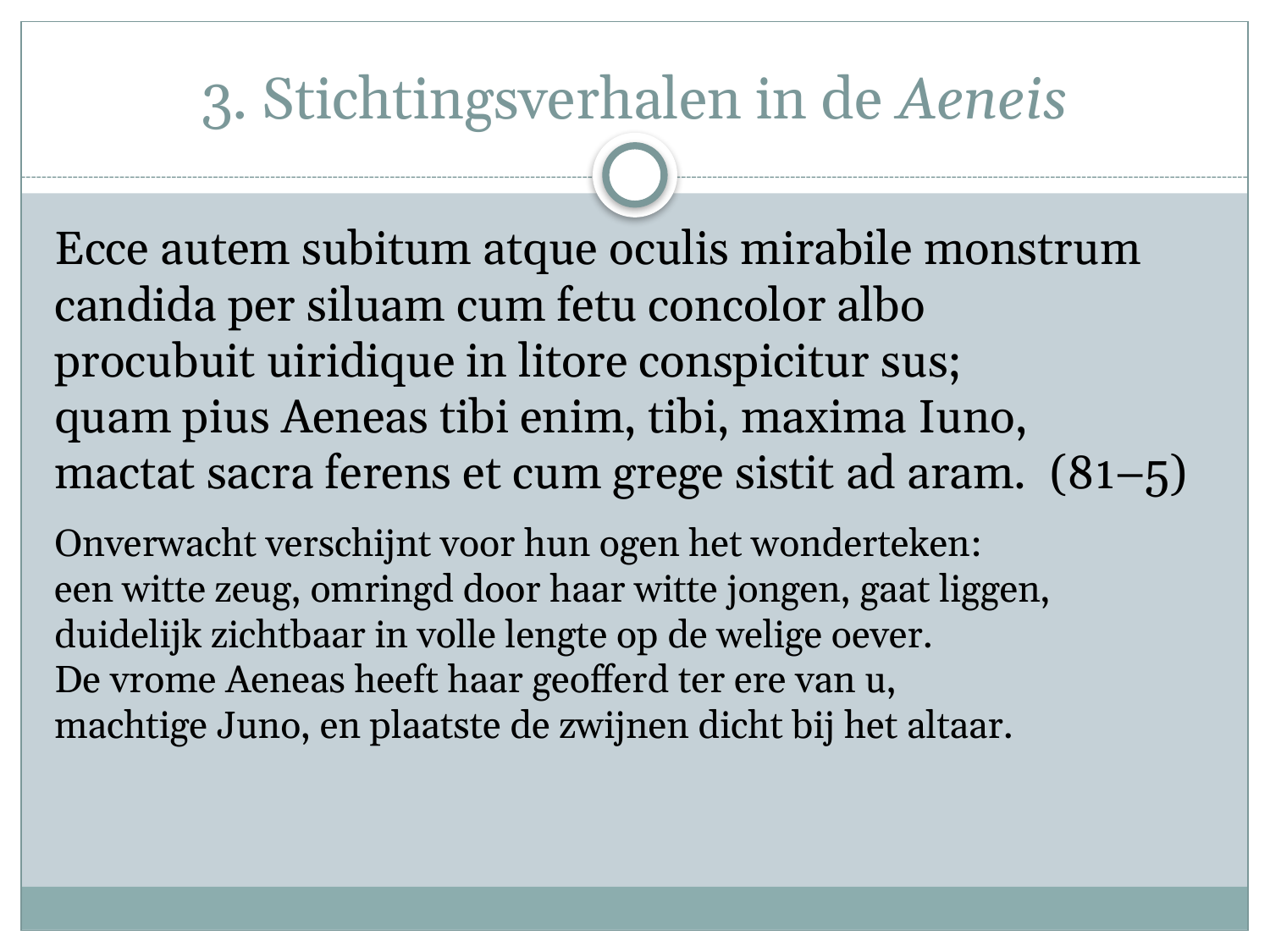

# 3. Stichtingsverhalen in de Aeneis
Ecce autem subitum atque oculis mirabile monstrum
candida per siluam cum fetu concolor albo
procubuit uiridique in litore conspicitur sus;
quam pius Aeneas tibi enim, tibi, maxima Iuno,
mactat sacra ferens et cum grege sistit ad aram.	(81–5)
Onverwacht verschijnt voor hun ogen het wonderteken:
een witte zeug, omringd door haar witte jongen, gaat liggen,
duidelijk zichtbaar in volle lengte op de welige oever.
De vrome Aeneas heeft haar geofferd ter ere van u,
machtige Juno, en plaatste de zwijnen dicht bij het altaar.